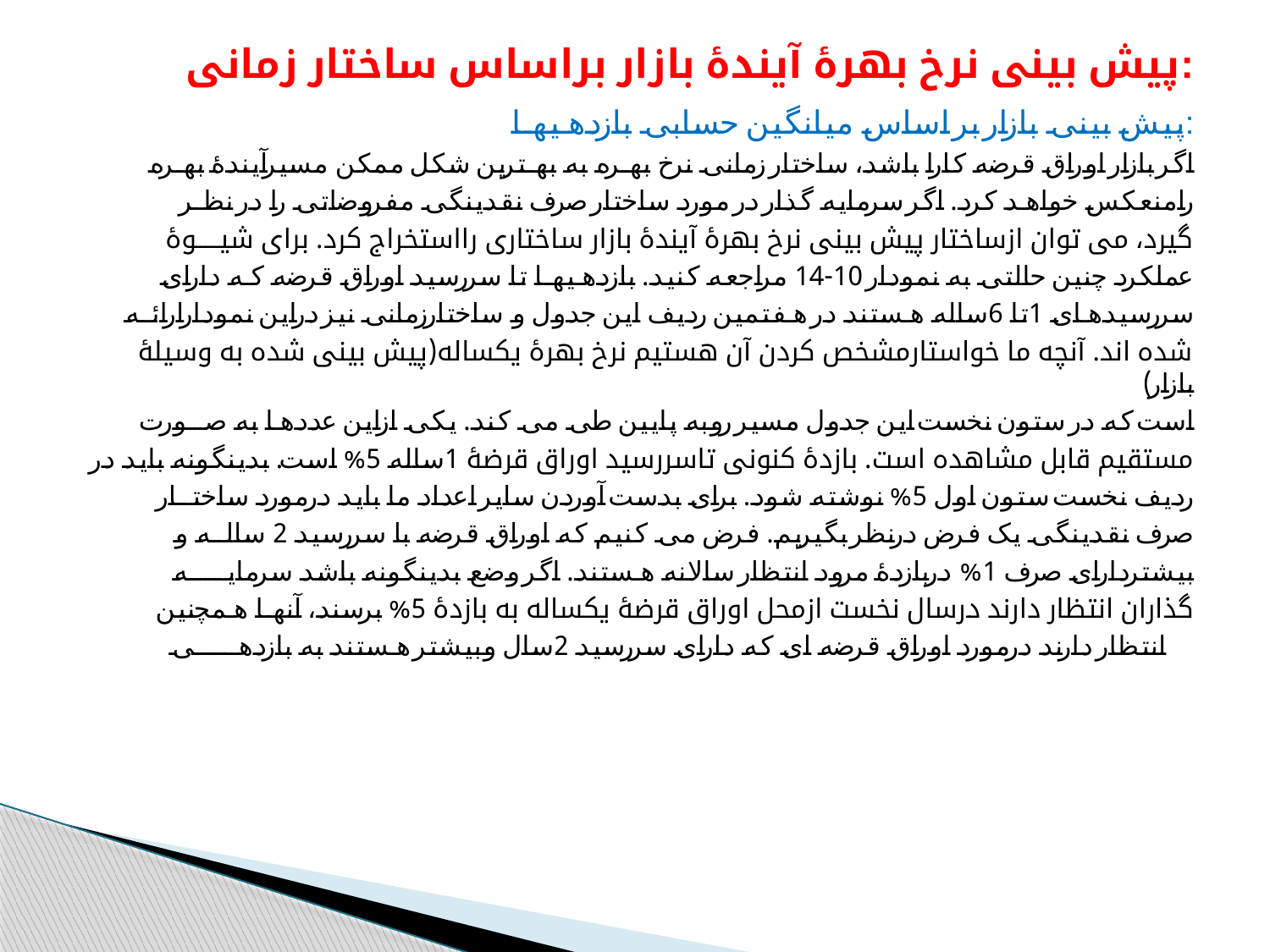

# پیش بینی نرخ بهرۀ آیندۀ بازار براساس ساختار زمانی:
پیش بینی بازار بر اساس میانگین حسابی بازدهیها:
اگر بازار اوراق قرضه کارا باشد، ساختار زمانی نرخ بهره به بهترین شکل ممکن مسیرآیندۀ بهره
رامنعکس خواهد کرد. اگر سرمایه گذار در مورد ساختار صرف نقدینگی مفروضاتی را در نظــر
گیرد، می توان ازساختار پیش بینی نرخ بهرۀ آیندۀ بازار ساختاری رااستخراج کرد. برای شیـــــوۀ
عملکرد چنین حالتی به نمودار 10-14 مراجعه کنید. بازدهیها تا سررسید اوراق قرضه کـه دارای
سررسیدهای 1تا 6ساله هستند در هفتمین ردیف این جدول و ساختارزمانی نیز دراین نمودارارائــه
شده اند. آنچه ما خواستارمشخص کردن آن هستیم نرخ بهرۀ یکساله(پیش بینی شده به وسیلۀ بازار)
است که در ستون نخست این جدول مسیر روبه پایین طی می کند. یکی ازاین عددها به صــــورت
مستقیم قابل مشاهده است. بازدۀ کنونی تاسررسید اوراق قرضۀ 1ساله 5% است. بدینگونه باید در
ردیف نخست ستون اول 5% نوشته شود. برای بدست آوردن سایر اعداد ما باید درمورد ساختـــار
صرف نقدینگی یک فرض درنظر بگیریم. فرض می کنیم که اوراق قرضه با سررسید 2 سالـــه و
بیشتردارای صرف 1% دربازدۀ مرود انتظار سالانه هستند. اگر وضع بدینگونه باشد سرمایــــــــه
گذاران انتظار دارند درسال نخست ازمحل اوراق قرضۀ یکساله به بازدۀ 5% برسند، آنها همچنین
انتظار دارند درمورد اوراق قرضه ای که دارای سررسید 2سال وبیشتر هستند به بازدهــــــــی